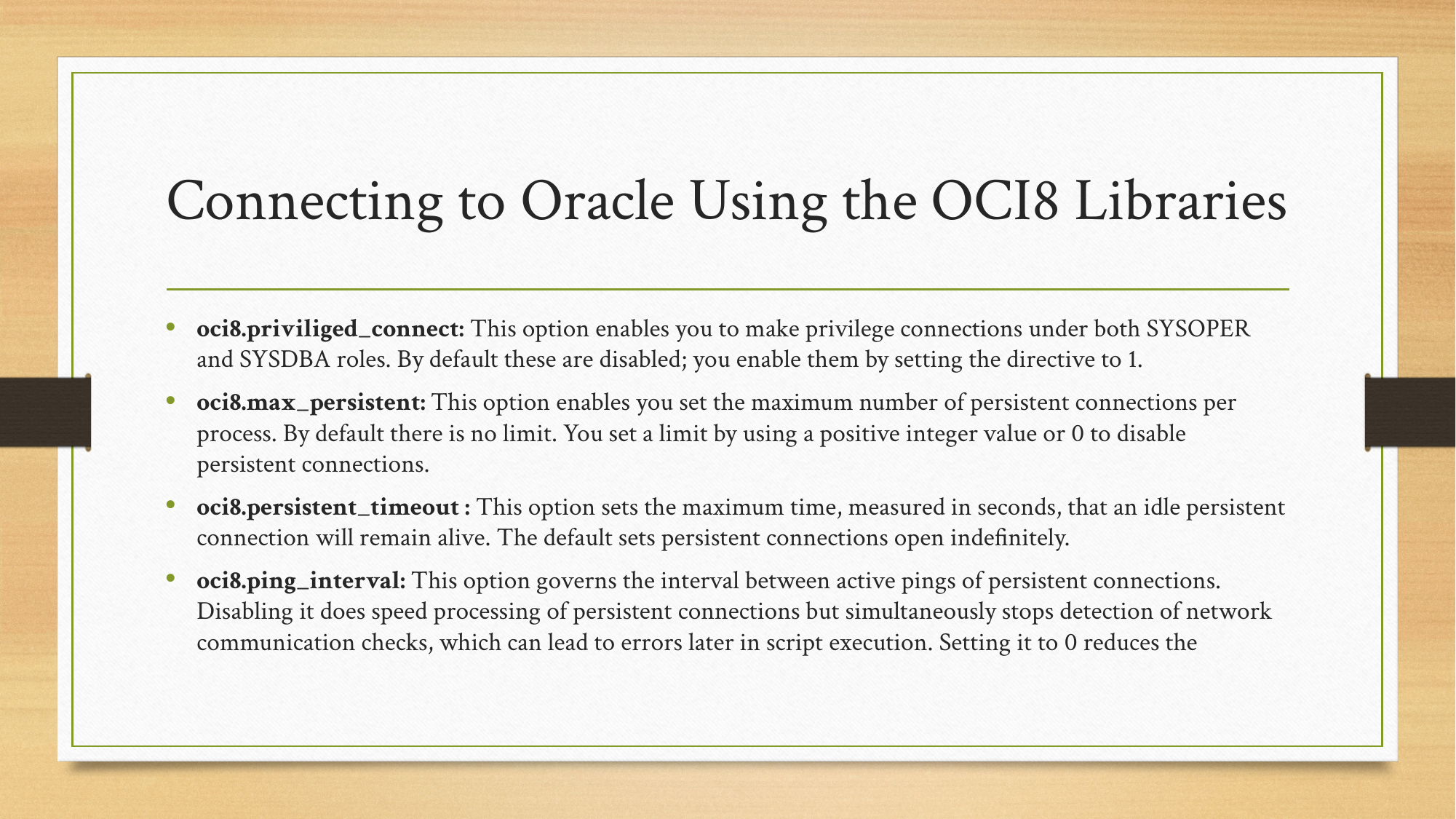

# Connecting to Oracle Using the OCI8 Libraries
oci8.priviliged_connect: This option enables you to make privilege connections under both SYSOPER and SYSDBA roles. By default these are disabled; you enable them by setting the directive to 1.
oci8.max_persistent: This option enables you set the maximum number of persistent connections per process. By default there is no limit. You set a limit by using a positive integer value or 0 to disable persistent connections.
oci8.persistent_timeout : This option sets the maximum time, measured in seconds, that an idle persistent connection will remain alive. The default sets persistent connections open indefinitely.
oci8.ping_interval: This option governs the interval between active pings of persistent connections. Disabling it does speed processing of persistent connections but simultaneously stops detection of network communication checks, which can lead to errors later in script execution. Setting it to 0 reduces the